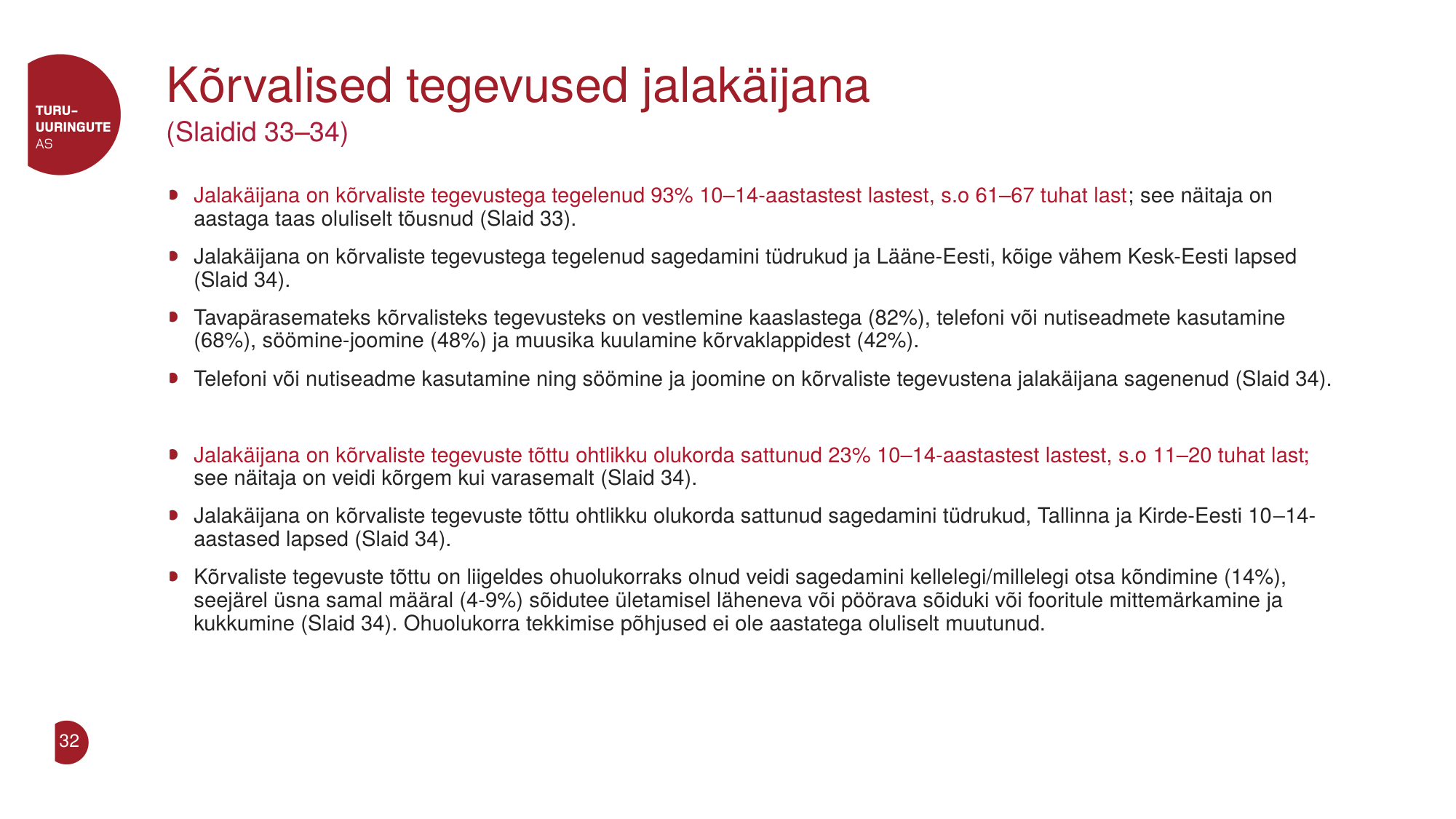

# Kõrvalised tegevused jalakäijana
(Slaidid 33–34)
Jalakäijana on kõrvaliste tegevustega tegelenud 93% 10–14-aastastest lastest, s.o 61–67 tuhat last; see näitaja on aastaga taas oluliselt tõusnud (Slaid 33).
Jalakäijana on kõrvaliste tegevustega tegelenud sagedamini tüdrukud ja Lääne-Eesti, kõige vähem Kesk-Eesti lapsed (Slaid 34).
Tavapärasemateks kõrvalisteks tegevusteks on vestlemine kaaslastega (82%), telefoni või nutiseadmete kasutamine (68%), söömine-joomine (48%) ja muusika kuulamine kõrvaklappidest (42%).
Telefoni või nutiseadme kasutamine ning söömine ja joomine on kõrvaliste tegevustena jalakäijana sagenenud (Slaid 34).

Jalakäijana on kõrvaliste tegevuste tõttu ohtlikku olukorda sattunud 23% 10–14-aastastest lastest, s.o 11–20 tuhat last; see näitaja on veidi kõrgem kui varasemalt (Slaid 34).
Jalakäijana on kõrvaliste tegevuste tõttu ohtlikku olukorda sattunud sagedamini tüdrukud, Tallinna ja Kirde-Eesti 10–14-aastased lapsed (Slaid 34).
Kõrvaliste tegevuste tõttu on liigeldes ohuolukorraks olnud veidi sagedamini kellelegi/millelegi otsa kõndimine (14%), seejärel üsna samal määral (4-9%) sõidutee ületamisel läheneva või pöörava sõiduki või fooritule mittemärkamine ja kukkumine (Slaid 34). Ohuolukorra tekkimise põhjused ei ole aastatega oluliselt muutunud.